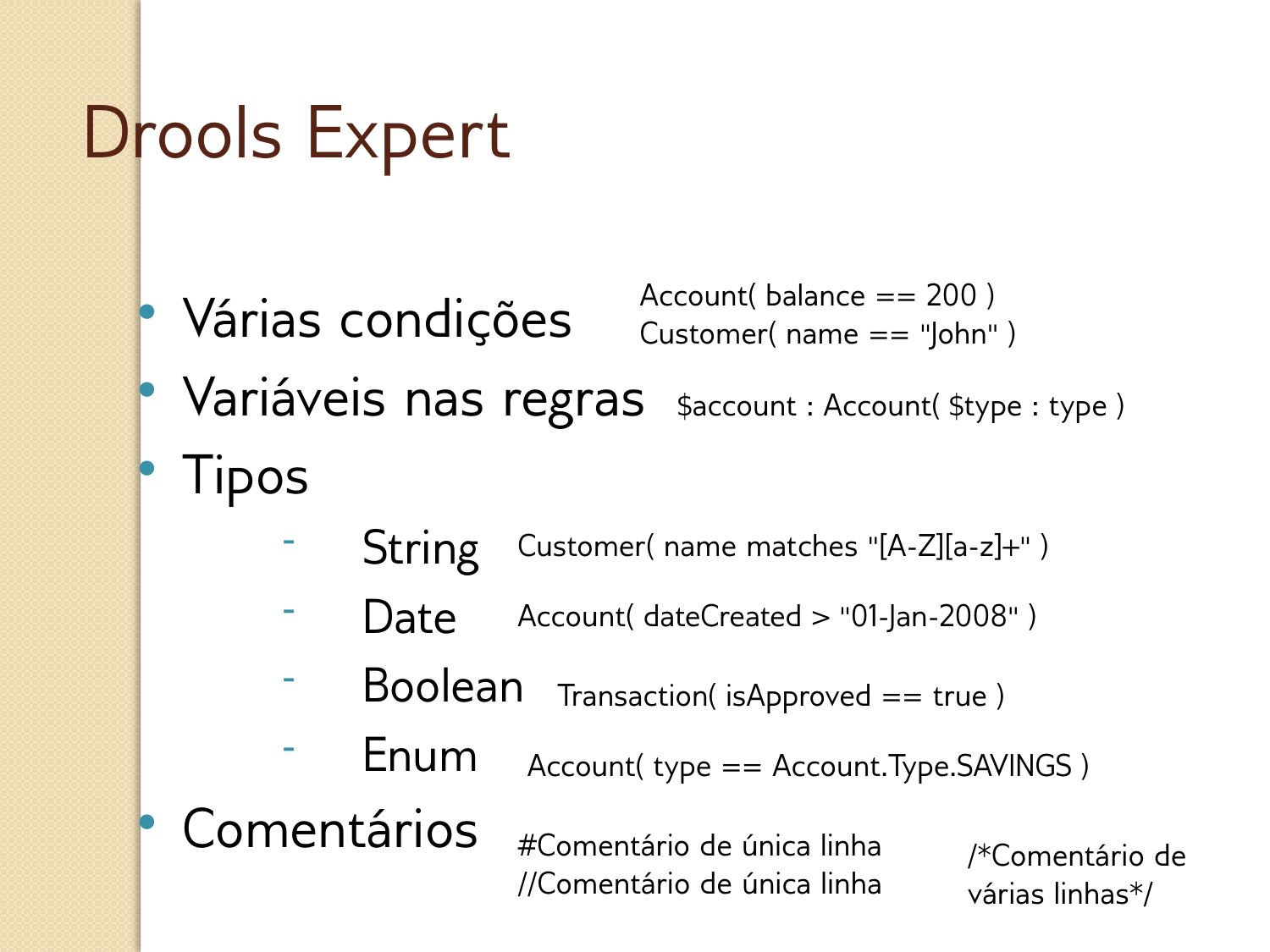

Drools Expert
Account( balance == 200 )
Customer( name == "John" )
Várias condições
Variáveis nas regras
Tipos
String
Date
Boolean
Enum
Comentários
$account : Account( $type : type )
Customer( name matches "[A-Z][a-z]+" )
Account( dateCreated > "01-Jan-2008" )
Transaction( isApproved == true )
Account( type == Account.Type.SAVINGS )
#Comentário de única linha
//Comentário de única linha
/*Comentário de
várias linhas*/